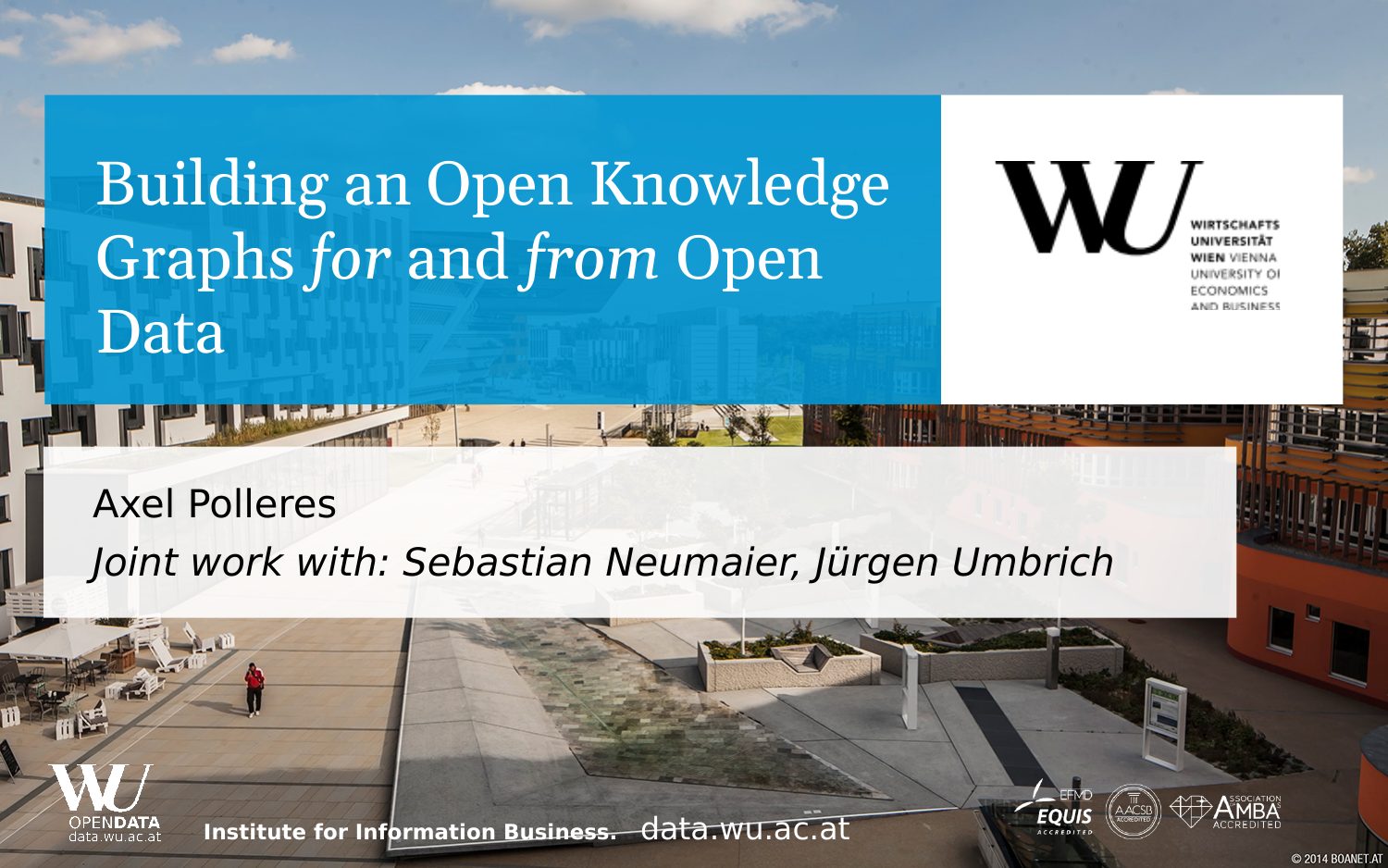

# Building an Open Knowledge Graphs for and from Open Data
Axel Polleres
Joint work with: Sebastian Neumaier, Jürgen Umbrich